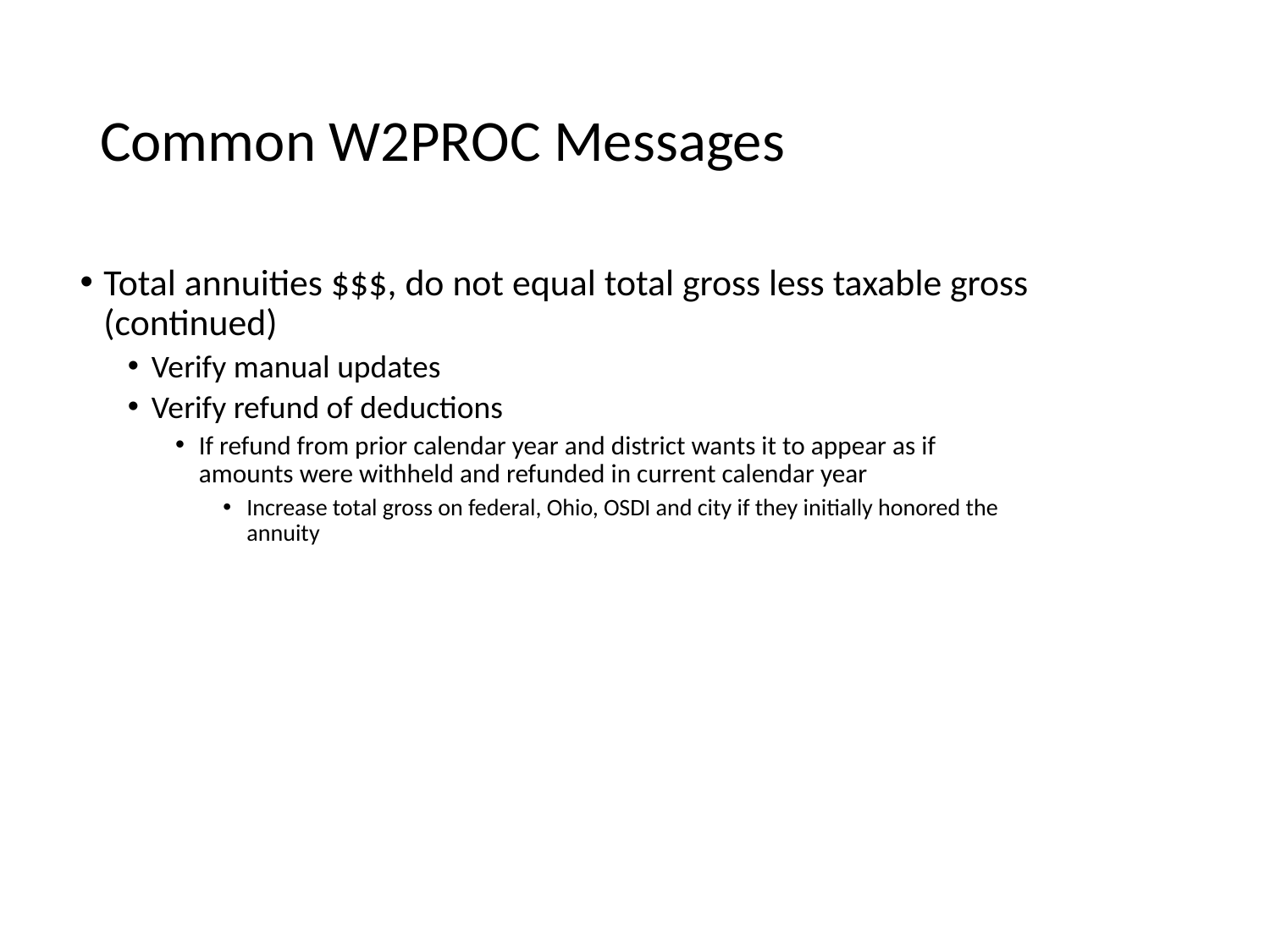

# Common W2PROC Messages
Total annuities $$$, do not equal total gross less taxable gross (continued)
Verify manual updates
Verify refund of deductions
If refund from prior calendar year and district wants it to appear as if amounts were withheld and refunded in current calendar year
Increase total gross on federal, Ohio, OSDI and city if they initially honored the annuity